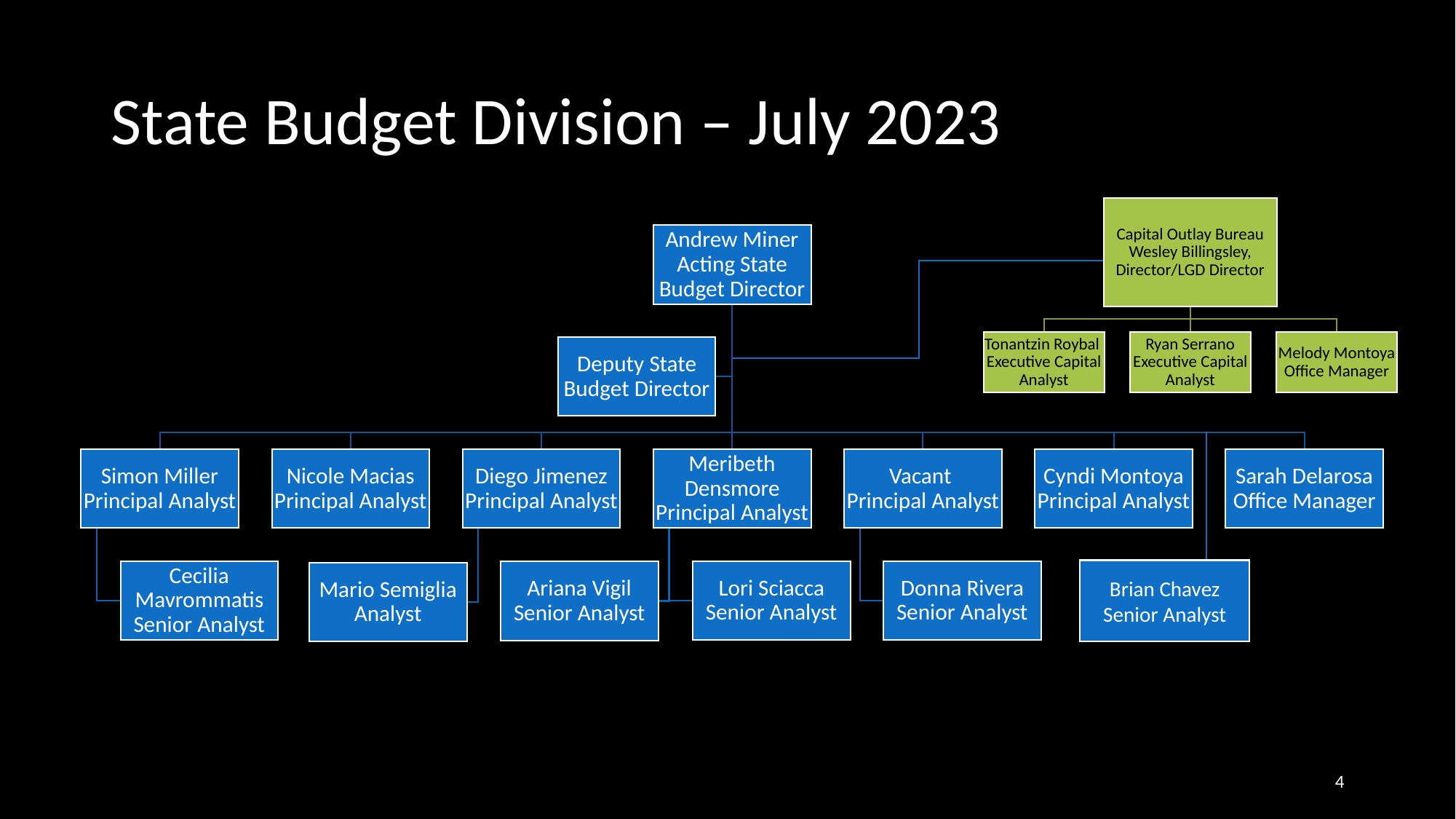

# State Budget Division – July 2023
Capital Outlay Bureau
Wesley Billingsley, Director/LGD Director
Tonantzin Roybal
Executive Capital Analyst
Ryan Serrano
Executive Capital Analyst
Melody Montoya
Office Manager
Andrew Miner
Acting State Budget Director
Simon Miller Principal Analyst
Cecilia Mavrommatis Senior Analyst
Nicole Macias Principal Analyst
Diego Jimenez Principal Analyst
Mario Semiglia Analyst
Meribeth Densmore Principal Analyst
Lori Sciacca Senior Analyst
Ariana Vigil Senior Analyst
Vacant
Principal Analyst
Donna Rivera Senior Analyst
Cyndi Montoya Principal Analyst
Sarah Delarosa Office Manager
Deputy State Budget Director
Brian Chavez Senior Analyst
4